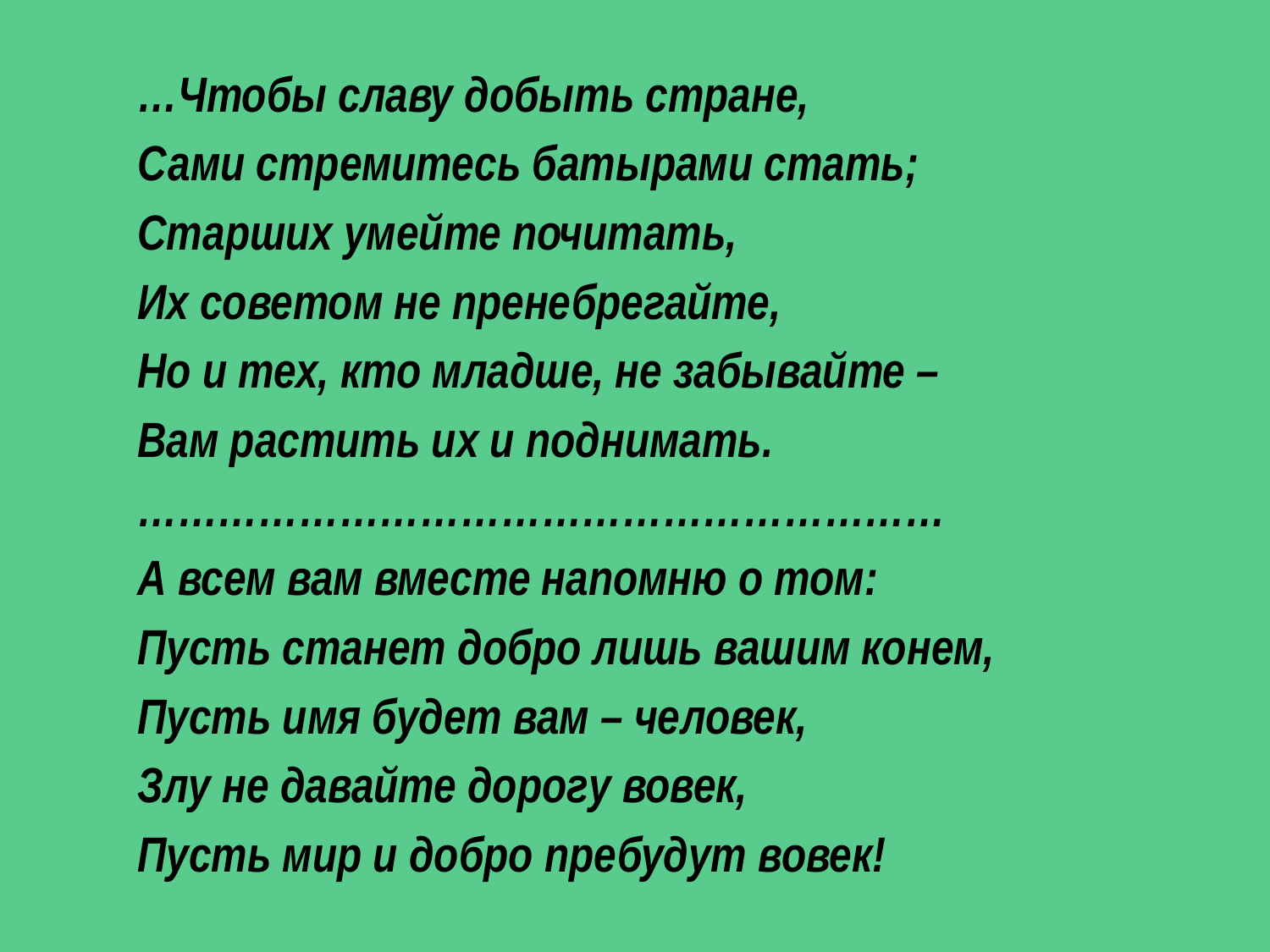

…Чтобы славу добыть стране,
Сами стремитесь батырами стать;
Старших умейте почитать,
Их советом не пренебрегайте,
Но и тех, кто младше, не забывайте –
Вам растить их и поднимать.
……………………………………………………
А всем вам вместе напомню о том:
Пусть станет добро лишь вашим конем,
Пусть имя будет вам – человек,
Злу не давайте дорогу вовек,
Пусть мир и добро пребудут вовек!